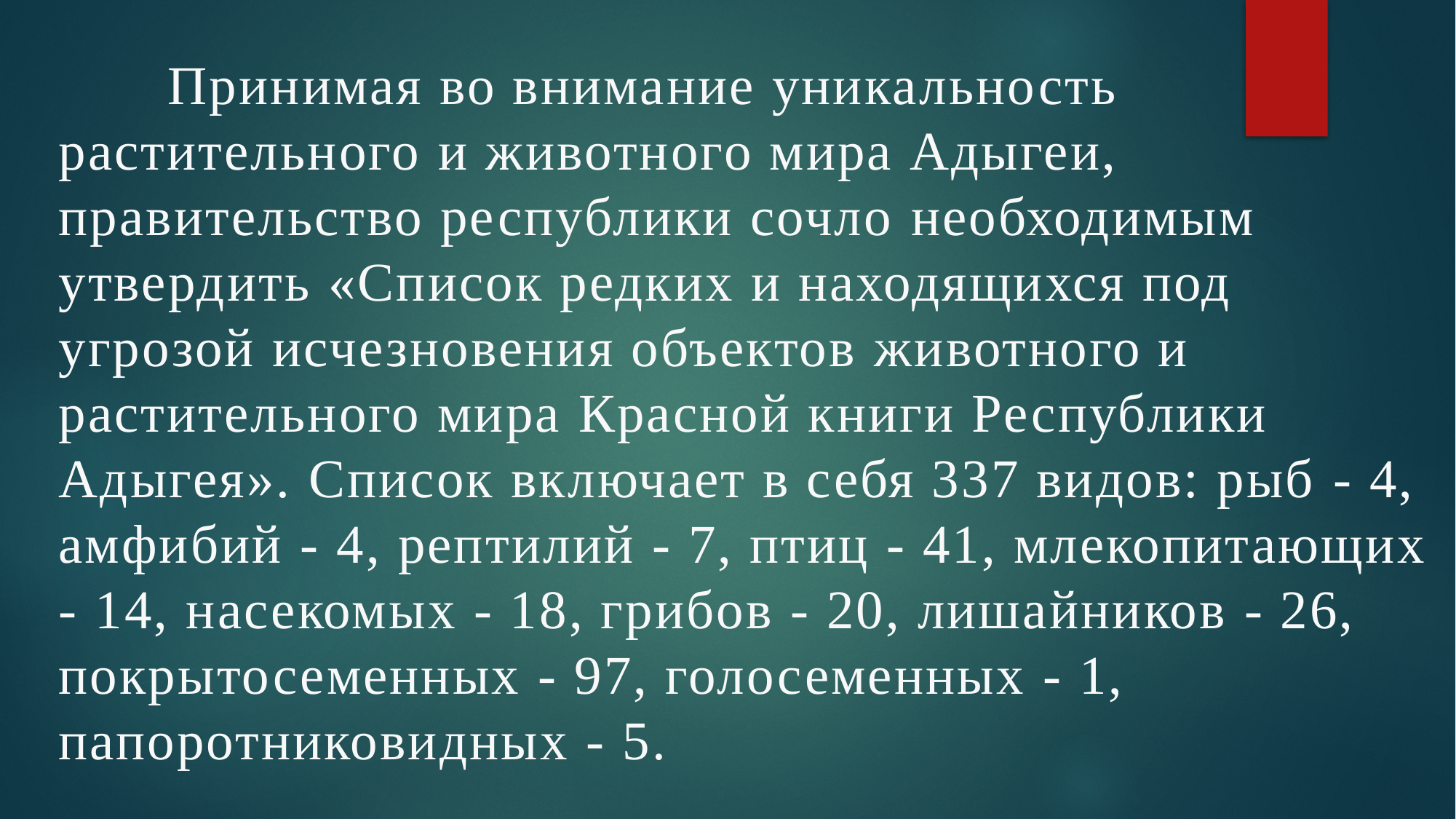

Принимая во внимание уникальность растительного и животного мира Адыгеи, правительство республики сочло необходимым утвердить «Список редких и находящихся под угрозой исчезновения объектов животного и растительного мира Красной книги Республики Адыгея». Список включает в себя 337 видов: рыб - 4, амфибий - 4, рептилий - 7, птиц - 41, млекопитающих - 14, насекомых - 18, грибов - 20, лишайников - 26, покрытосеменных - 97, голосеменных - 1, папоротниковидных - 5.